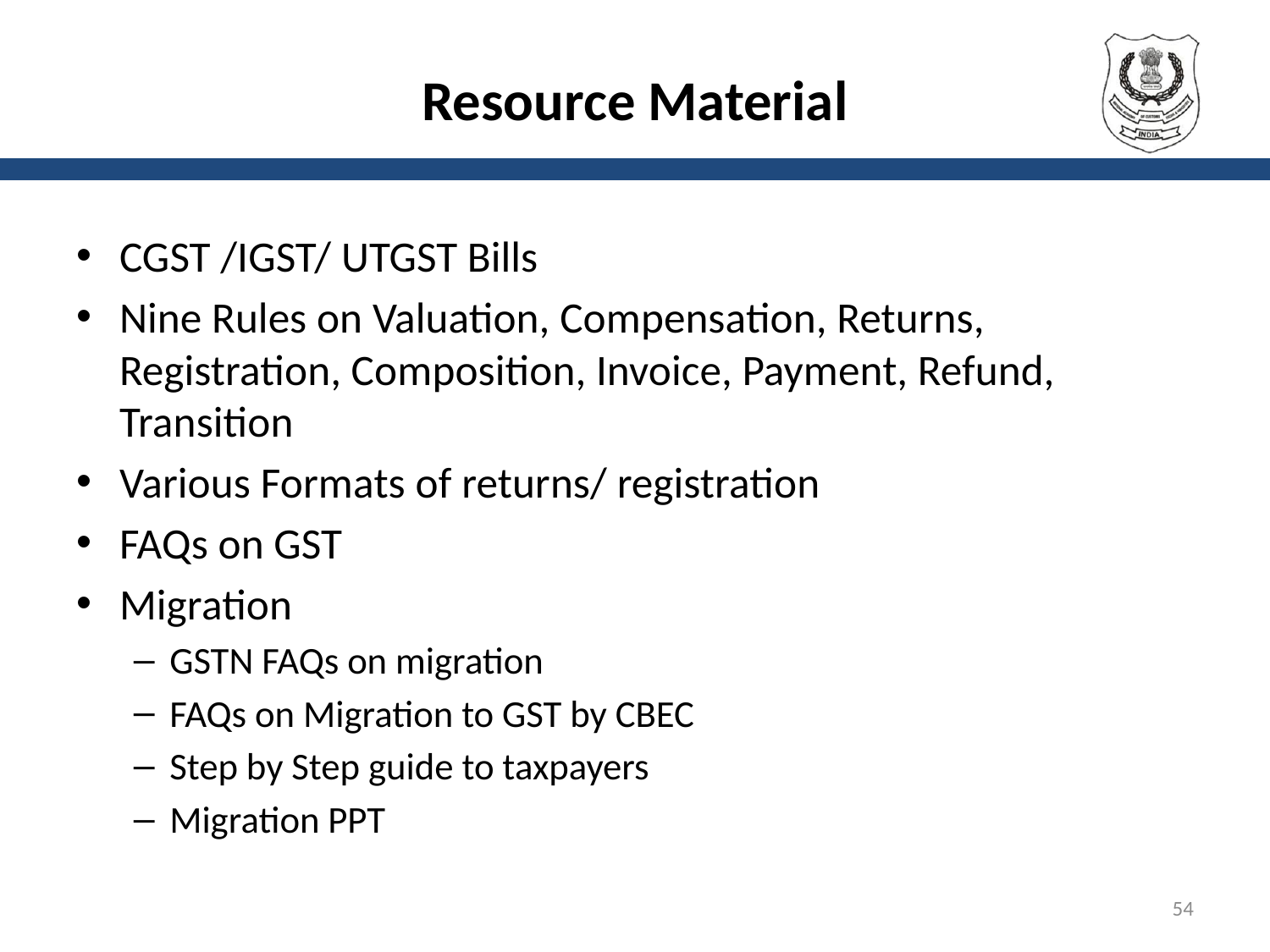

# Resource Material
CGST /IGST/ UTGST Bills
Nine Rules on Valuation, Compensation, Returns, Registration, Composition, Invoice, Payment, Refund, Transition
Various Formats of returns/ registration
FAQs on GST
Migration
GSTN FAQs on migration
FAQs on Migration to GST by CBEC
Step by Step guide to taxpayers
Migration PPT

54